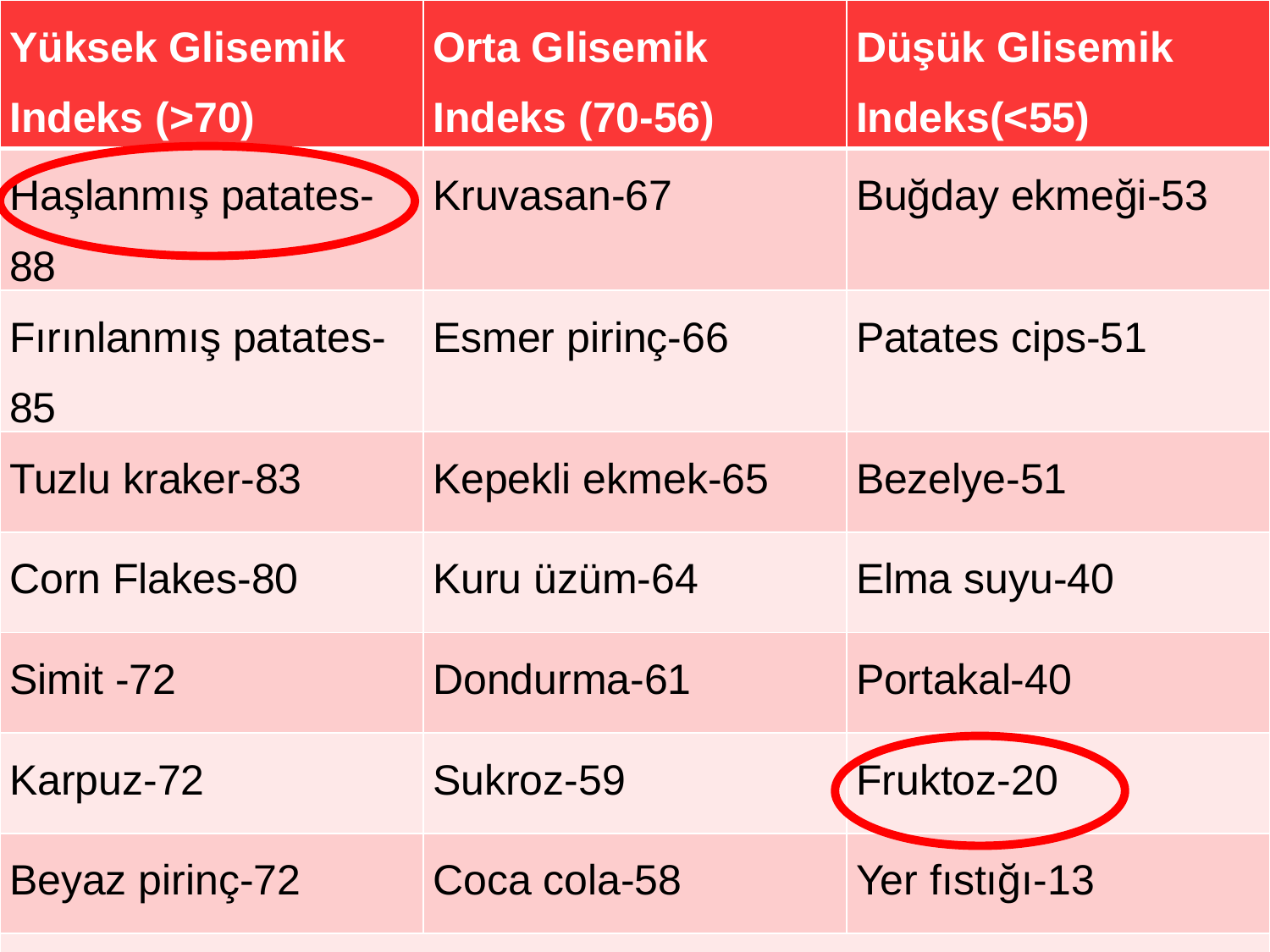

| Yüksek Glisemik Indeks (>70) | Orta Glisemik Indeks (70-56) | Düşük Glisemik Indeks(<55) |
| --- | --- | --- |
| Haşlanmış patates-88 | Kruvasan-67 | Buğday ekmeği-53 |
| Fırınlanmış patates-85 | Esmer pirinç-66 | Patates cips-51 |
| Tuzlu kraker-83 | Kepekli ekmek-65 | Bezelye-51 |
| Corn Flakes-80 | Kuru üzüm-64 | Elma suyu-40 |
| Simit -72 | Dondurma-61 | Portakal-40 |
| Karpuz-72 | Sukroz-59 | Fruktoz-20 |
| Beyaz pirinç-72 | Coca cola-58 | Yer fıstığı-13 |
| Bazı Besinlerin Glisemik İndeks Değerleri ve Sınıflandırılması |  |  |

K.DİĞDEM ÖZKAHYA
28